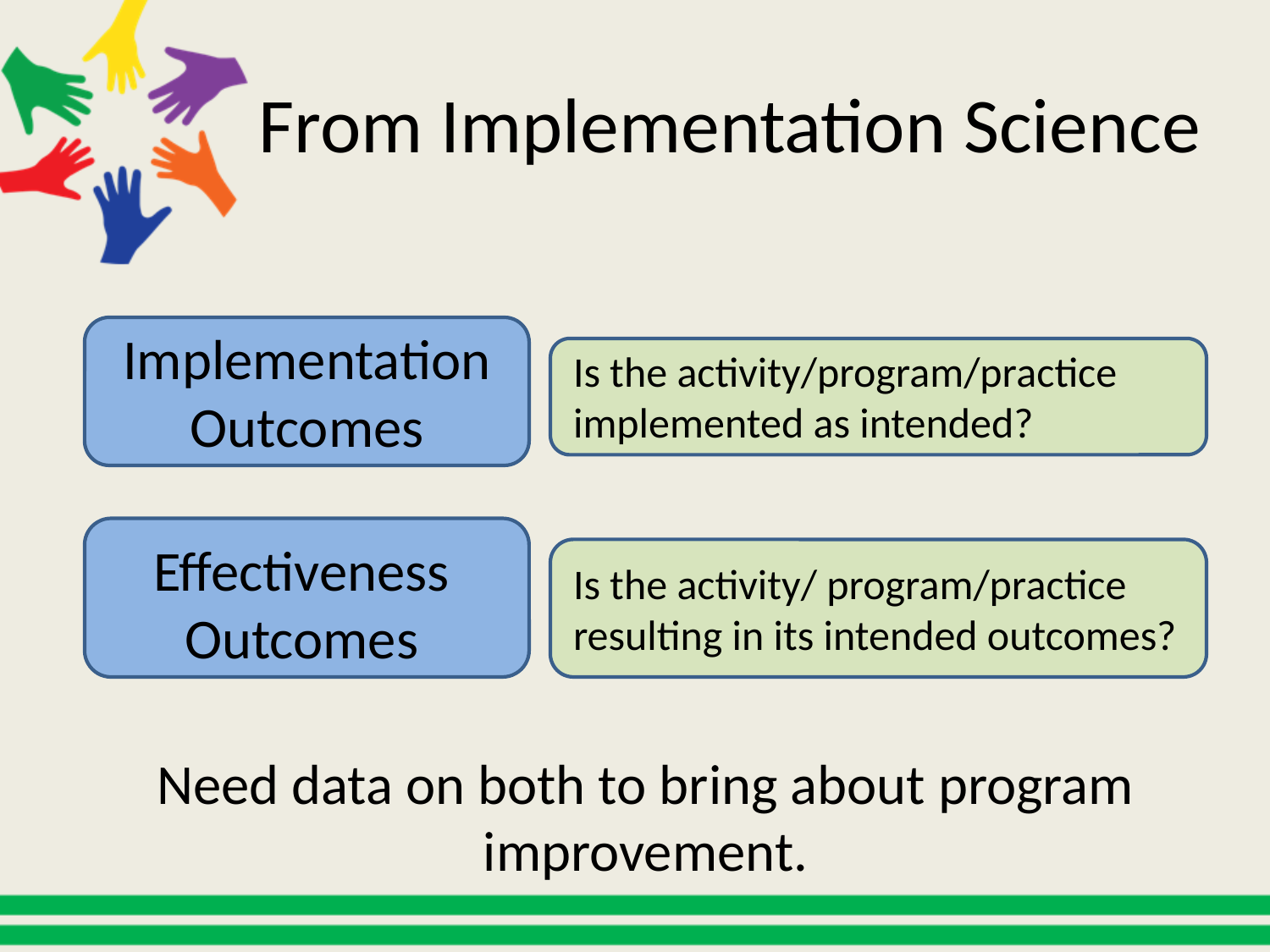

# From Implementation Science

Implementation Outcomes

Is the activity/program/practice implemented as intended?

Effectiveness Outcomes

Is the activity/ program/practice resulting in its intended outcomes?

Need data on both to bring about program improvement.